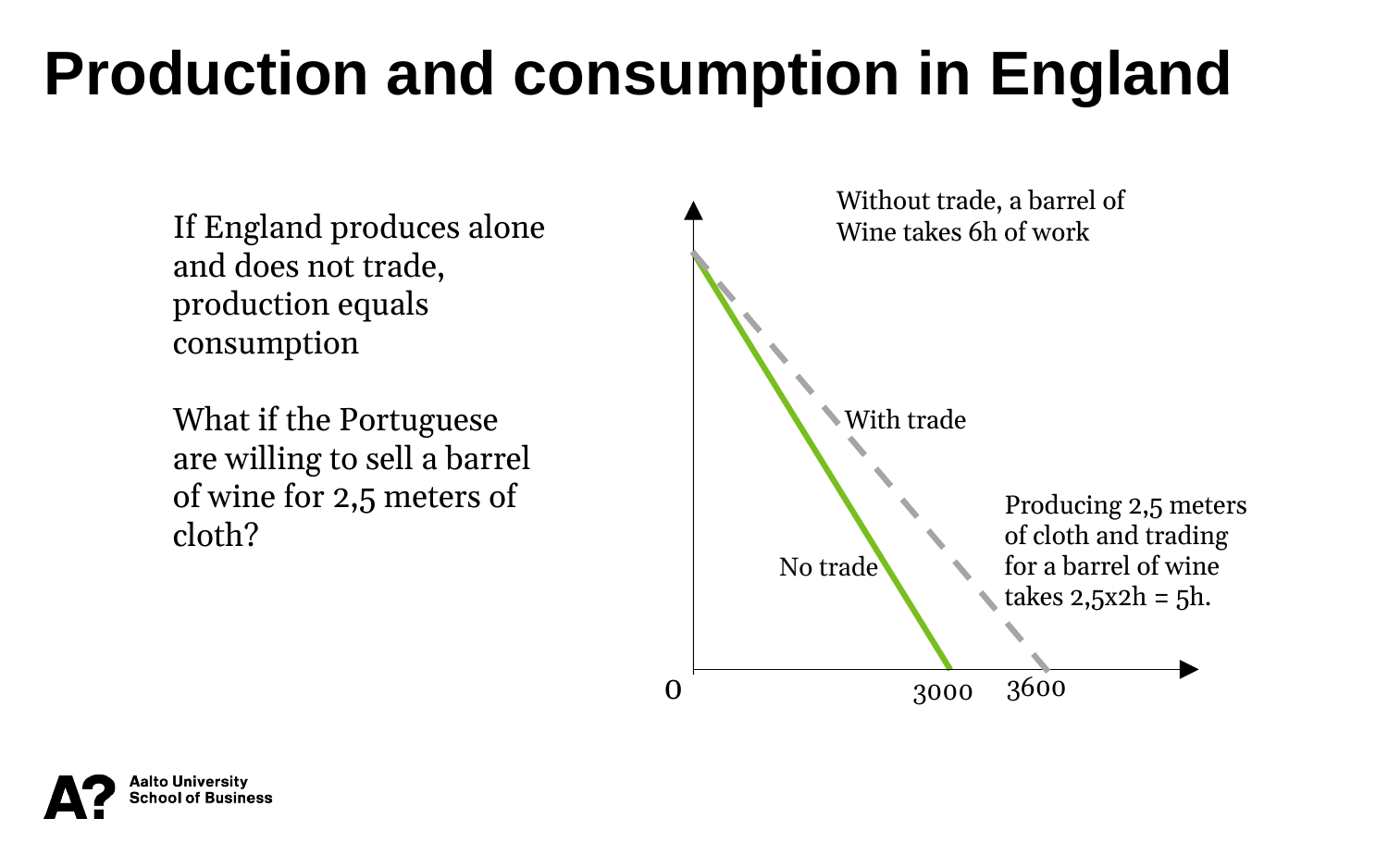

Production and consumption in England
Without trade, a barrel of
Wine takes 6h of work
If England produces alone and does not trade, production equals consumption

What if the Portuguese are willing to sell a barrel of wine for 2,5 meters of cloth?

With trade
Producing 2,5 meters of cloth and trading for a barrel of wine takes 2,5x2h = 5h.
No trade
0
3600
3000